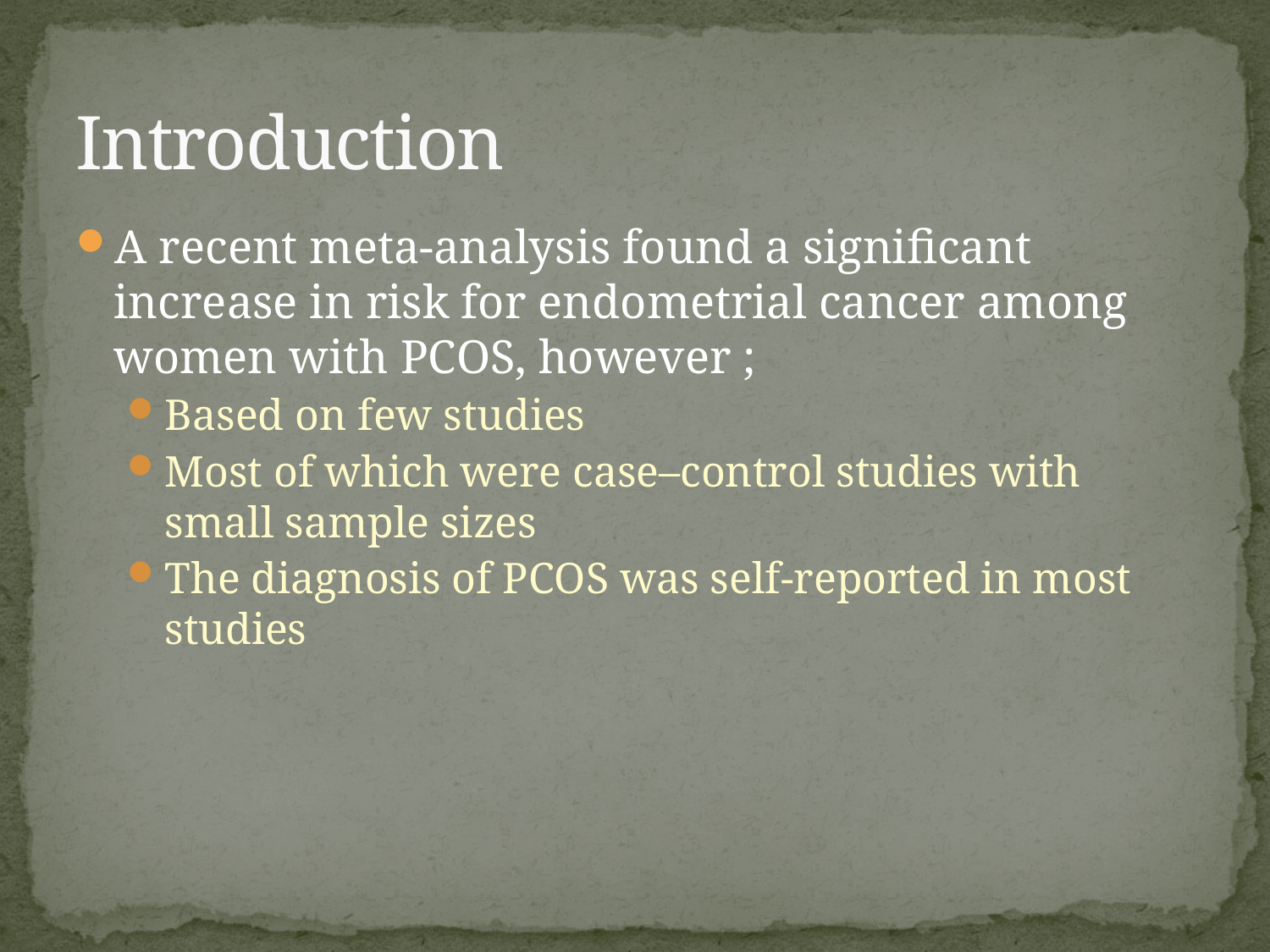

# Introduction
A recent meta-analysis found a significant increase in risk for endometrial cancer among women with PCOS, however ;
Based on few studies
Most of which were case–control studies with small sample sizes
The diagnosis of PCOS was self-reported in most studies